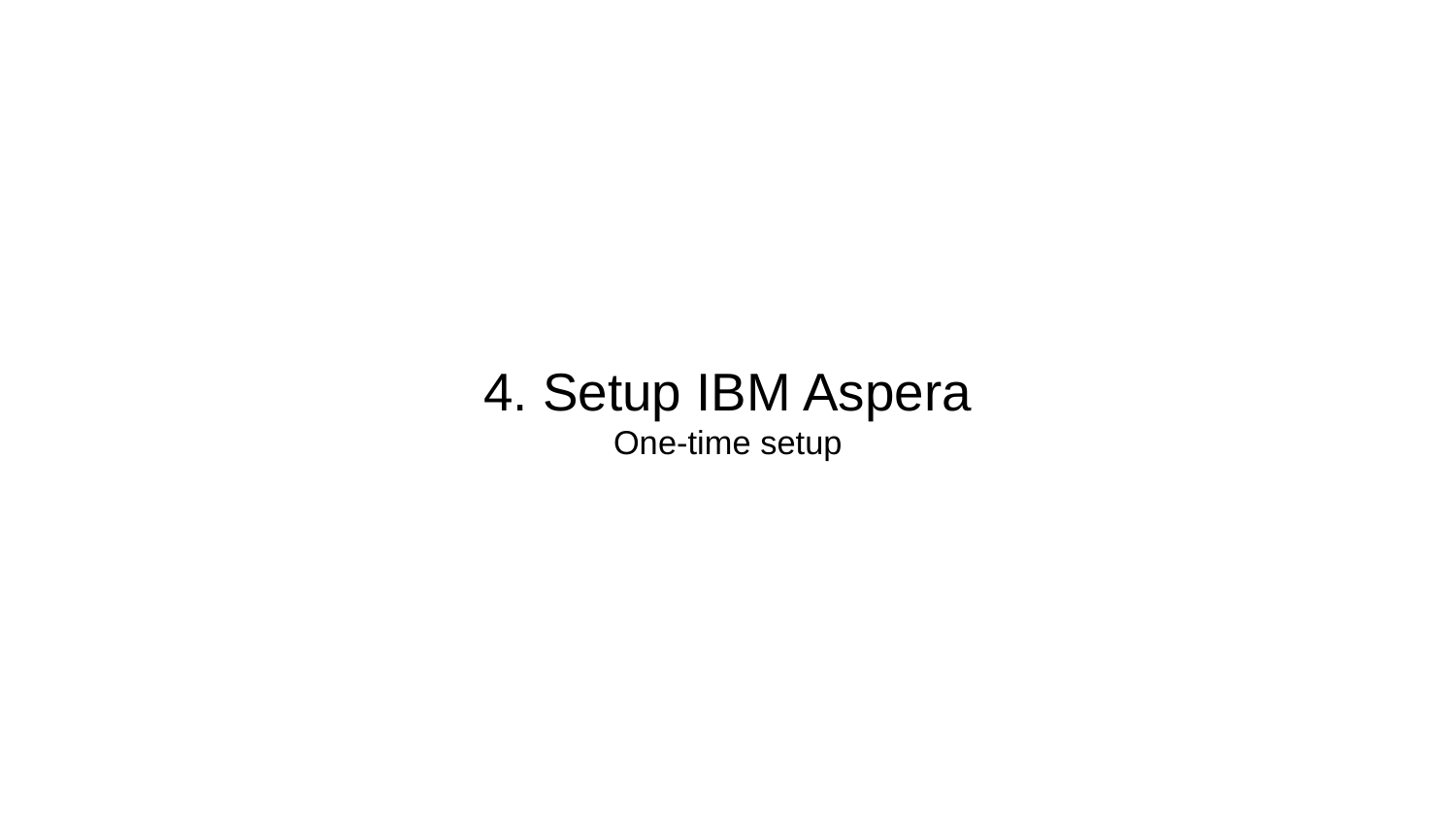

# 4. Setup IBM Aspera
One-time setup